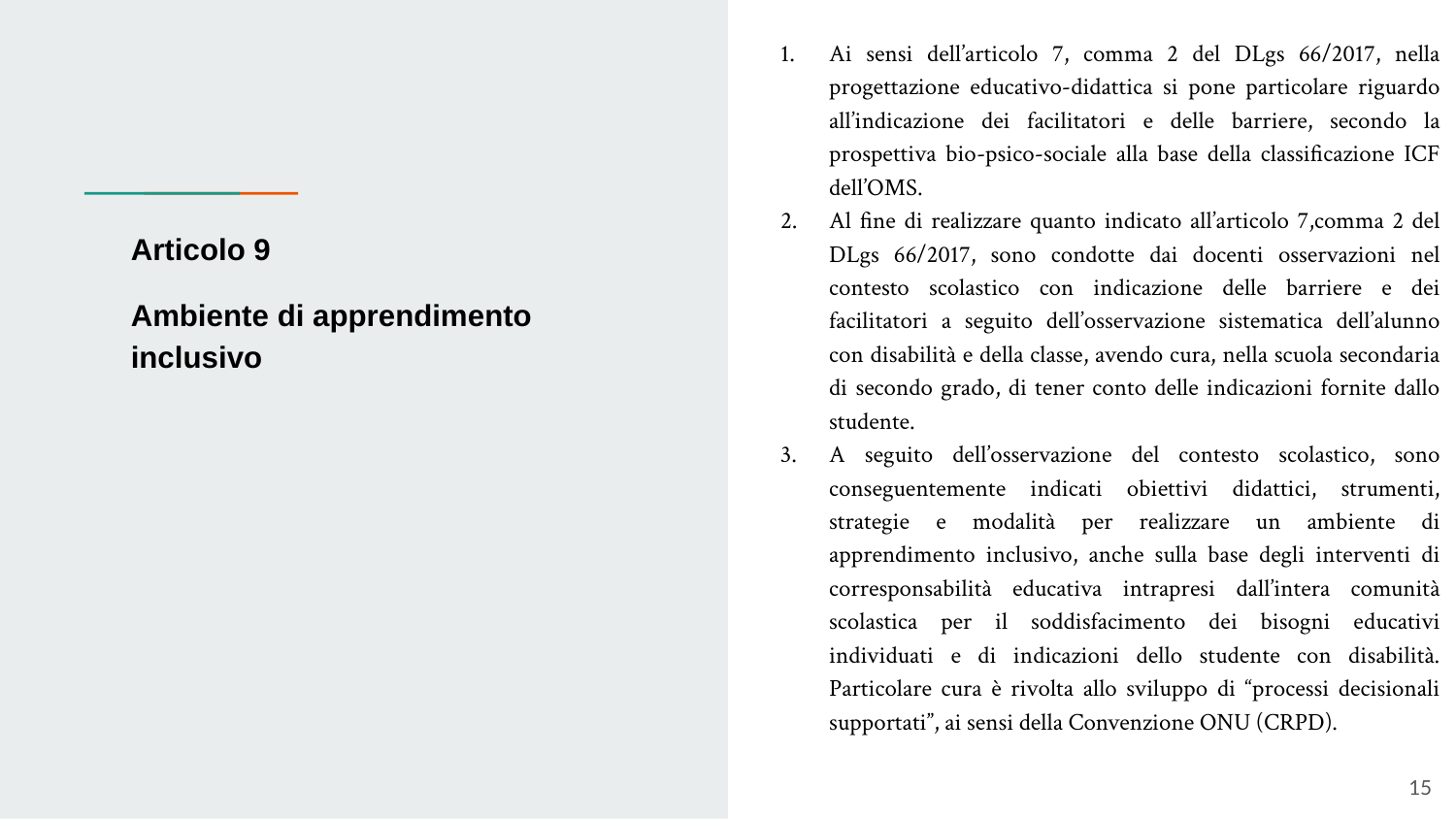

Ai sensi dell’articolo 7, comma 2 del DLgs 66/2017, nella progettazione educativo-didattica si pone particolare riguardo all’indicazione dei facilitatori e delle barriere, secondo la prospettiva bio-psico-sociale alla base della classificazione ICF dell’OMS.
Al fine di realizzare quanto indicato all’articolo 7,comma 2 del DLgs 66/2017, sono condotte dai docenti osservazioni nel contesto scolastico con indicazione delle barriere e dei facilitatori a seguito dell’osservazione sistematica dell’alunno con disabilità e della classe, avendo cura, nella scuola secondaria di secondo grado, di tener conto delle indicazioni fornite dallo studente.
A seguito dell’osservazione del contesto scolastico, sono conseguentemente indicati obiettivi didattici, strumenti, strategie e modalità per realizzare un ambiente di apprendimento inclusivo, anche sulla base degli interventi di corresponsabilità educativa intrapresi dall’intera comunità scolastica per il soddisfacimento dei bisogni educativi individuati e di indicazioni dello studente con disabilità. Particolare cura è rivolta allo sviluppo di “processi decisionali supportati”, ai sensi della Convenzione ONU (CRPD).

# Articolo 9
Ambiente di apprendimento inclusivo

15